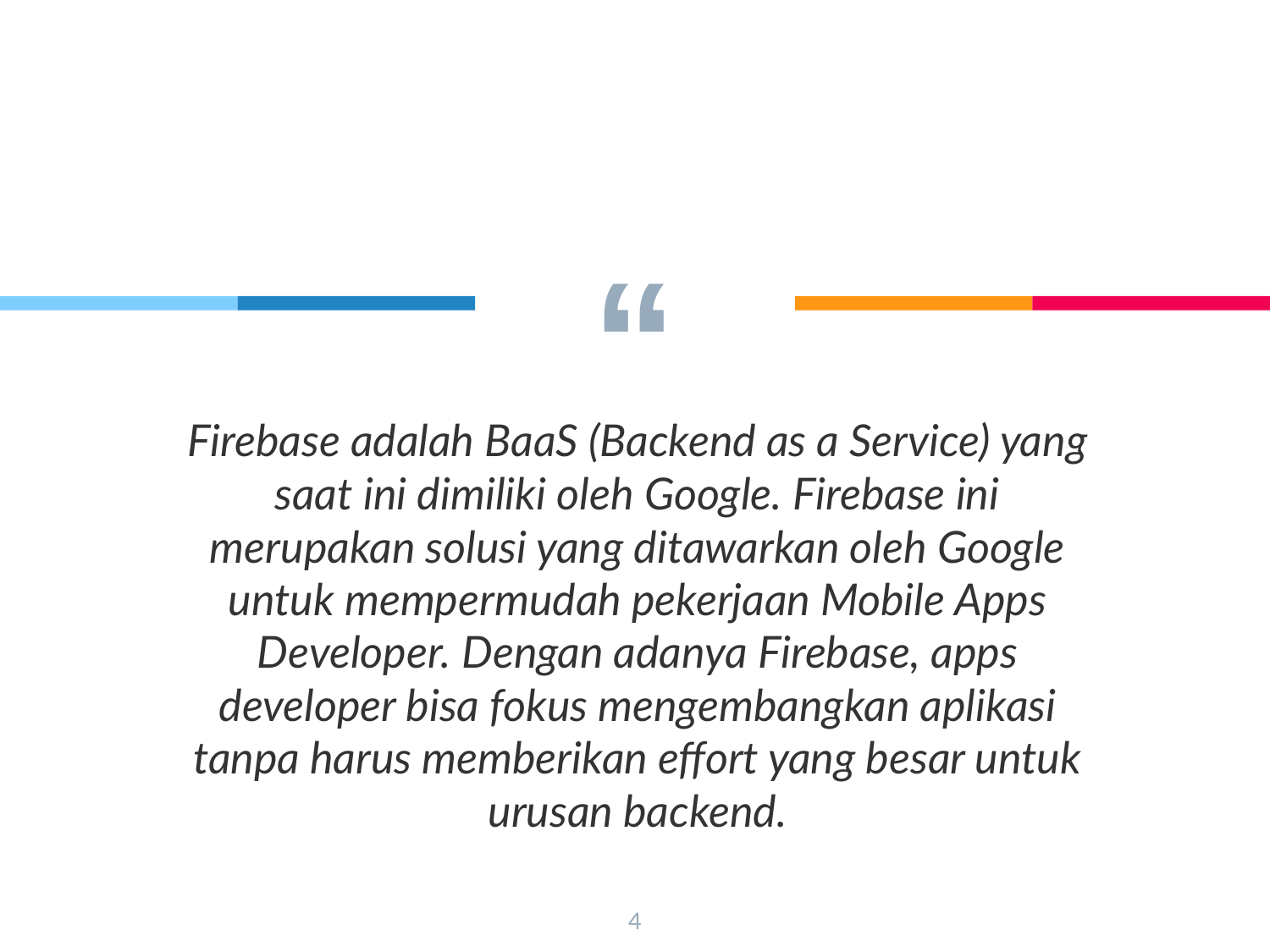

Firebase adalah BaaS (Backend as a Service) yang saat ini dimiliki oleh Google. Firebase ini merupakan solusi yang ditawarkan oleh Google untuk mempermudah pekerjaan Mobile Apps Developer. Dengan adanya Firebase, apps developer bisa fokus mengembangkan aplikasi tanpa harus memberikan effort yang besar untuk urusan backend.

4